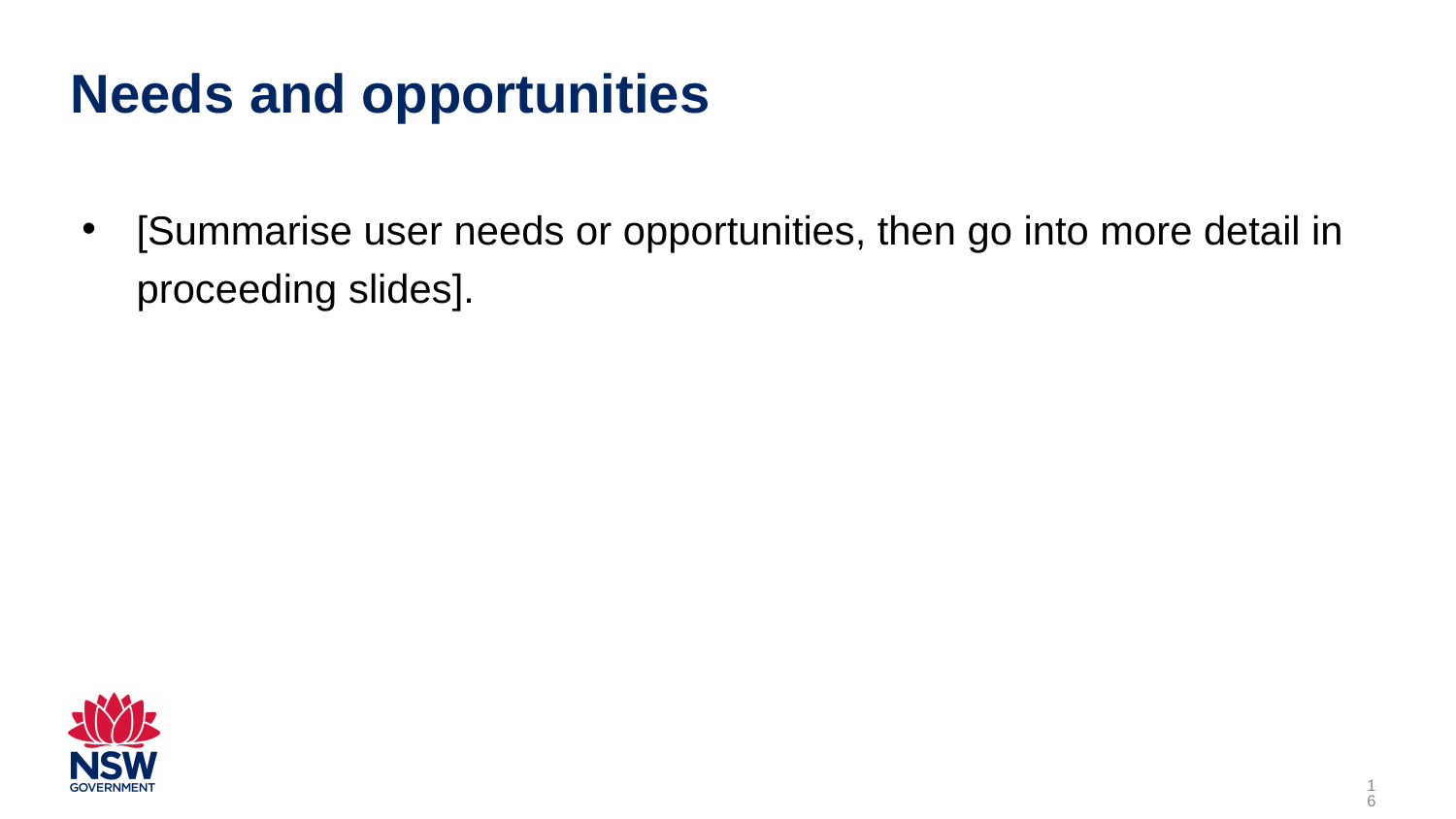

# Needs and opportunities
[Summarise user needs or opportunities, then go into more detail in proceeding slides].

16